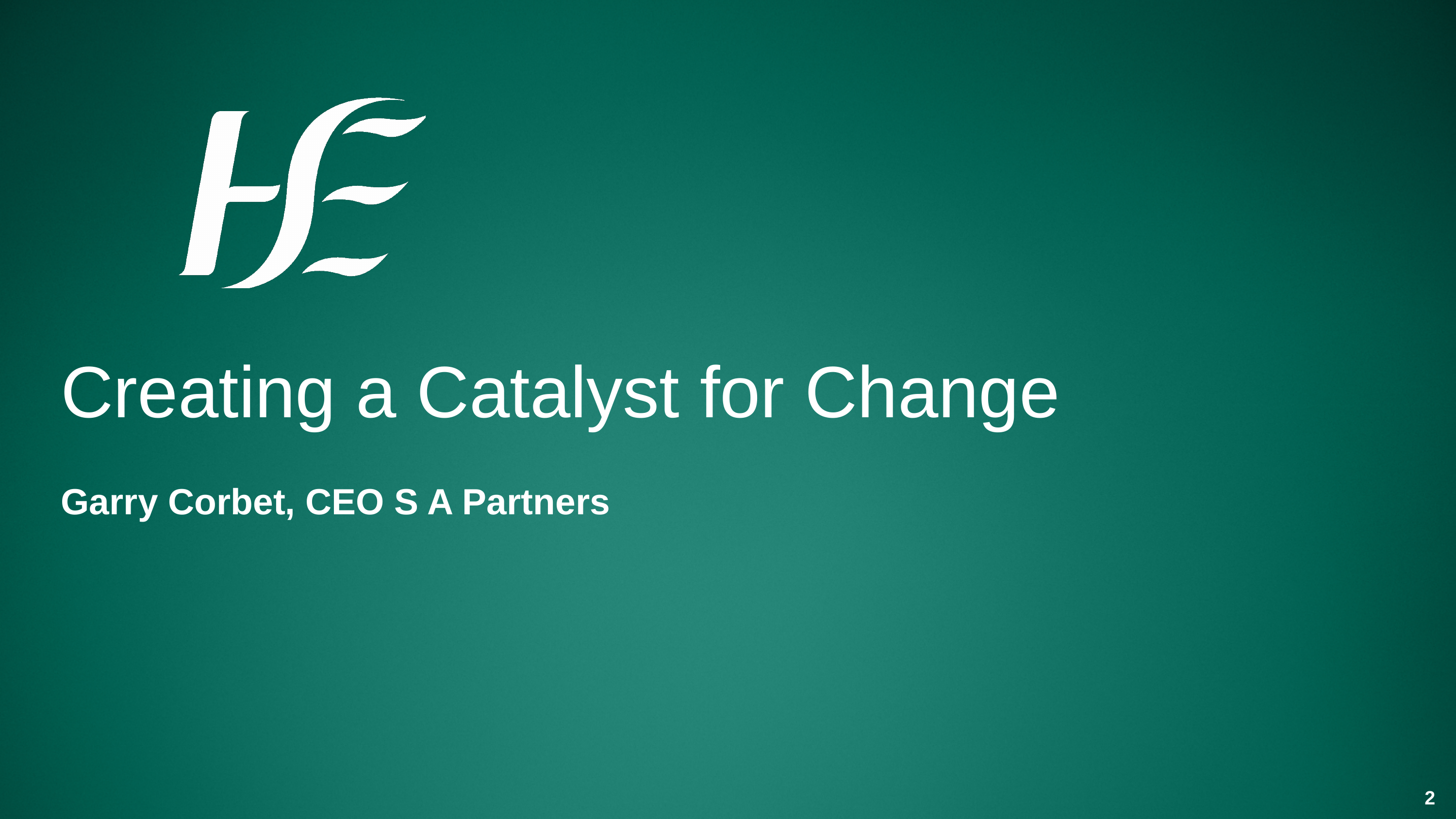

Creating a Catalyst for Change
Garry Corbet, CEO S A Partners
2